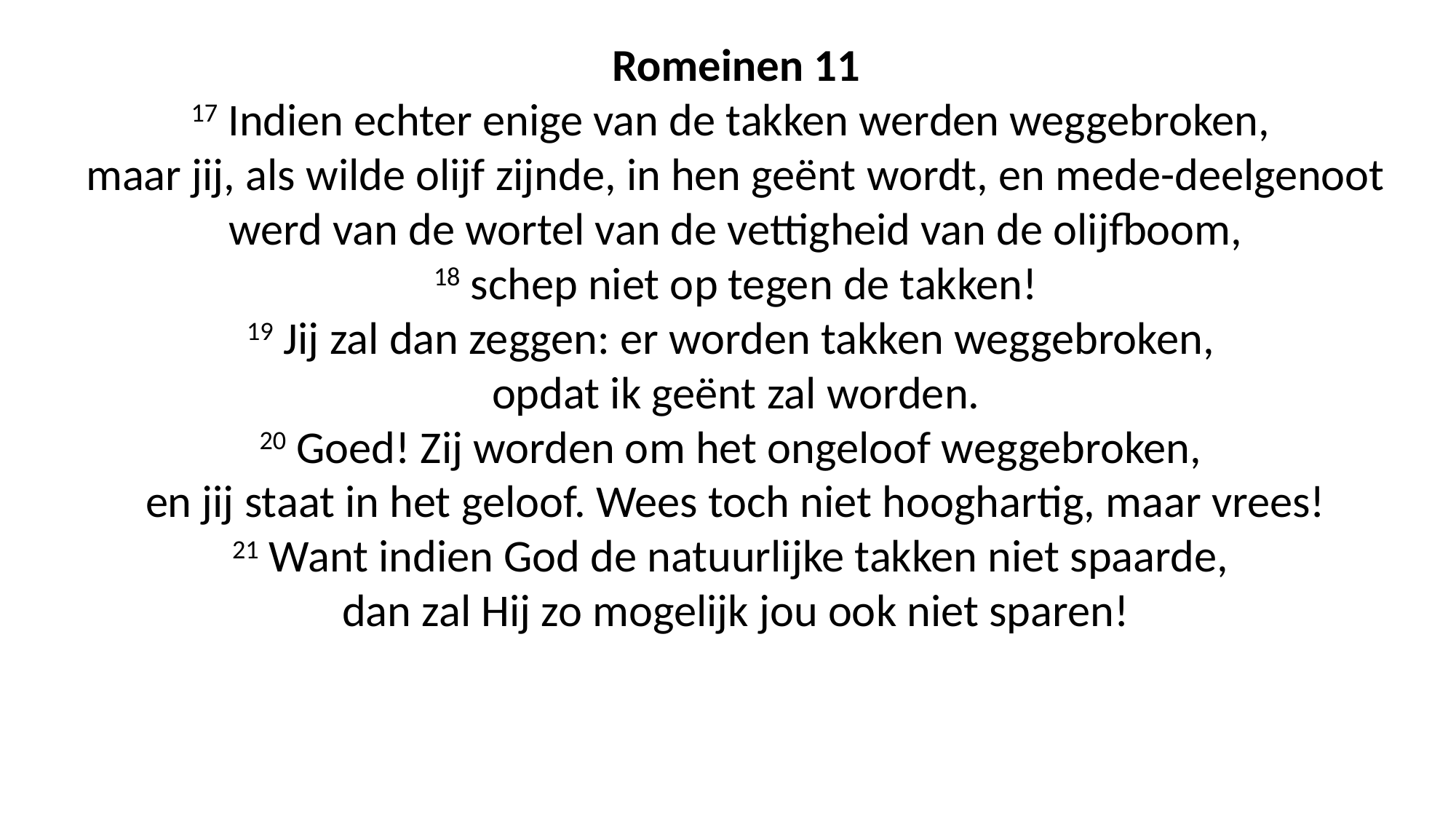

Romeinen 11
17 Indien echter enige van de takken werden weggebroken,
maar jij, als wilde olijf zijnde, in hen geënt wordt, en mede-deelgenoot werd van de wortel van de vettigheid van de olijfboom,
18 schep niet op tegen de takken!
19 Jij zal dan zeggen: er worden takken weggebroken,
opdat ik geënt zal worden.
20 Goed! Zij worden om het ongeloof weggebroken,
en jij staat in het geloof. Wees toch niet hooghartig, maar vrees!
21 Want indien God de natuurlijke takken niet spaarde,
dan zal Hij zo mogelijk jou ook niet sparen!